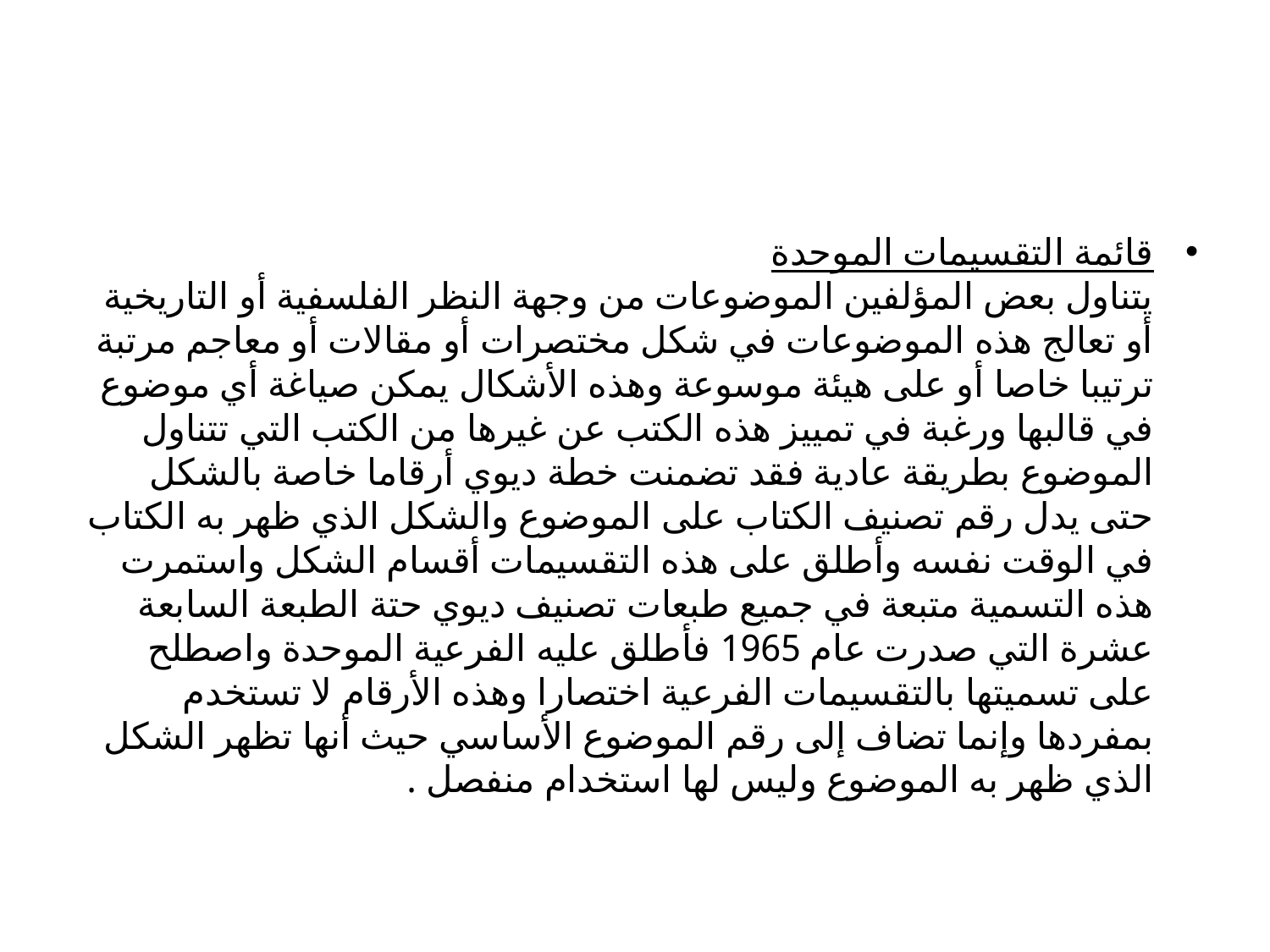

#
قائمة التقسيمات الموحدة
يتناول بعض المؤلفين الموضوعات من وجهة النظر الفلسفية أو التاريخية أو تعالج هذه الموضوعات في شكل مختصرات أو مقالات أو معاجم مرتبة ترتيبا خاصا أو على هيئة موسوعة وهذه الأشكال يمكن صياغة أي موضوع في قالبها ورغبة في تمييز هذه الكتب عن غيرها من الكتب التي تتناول الموضوع بطريقة عادية فقد تضمنت خطة ديوي أرقاما خاصة بالشكل حتى يدل رقم تصنيف الكتاب على الموضوع والشكل الذي ظهر به الكتاب في الوقت نفسه وأطلق على هذه التقسيمات أقسام الشكل واستمرت هذه التسمية متبعة في جميع طبعات تصنيف ديوي حتة الطبعة السابعة عشرة التي صدرت عام 1965 فأطلق عليه الفرعية الموحدة واصطلح على تسميتها بالتقسيمات الفرعية اختصارا وهذه الأرقام لا تستخدم بمفردها وإنما تضاف إلى رقم الموضوع الأساسي حيث أنها تظهر الشكل الذي ظهر به الموضوع وليس لها استخدام منفصل .